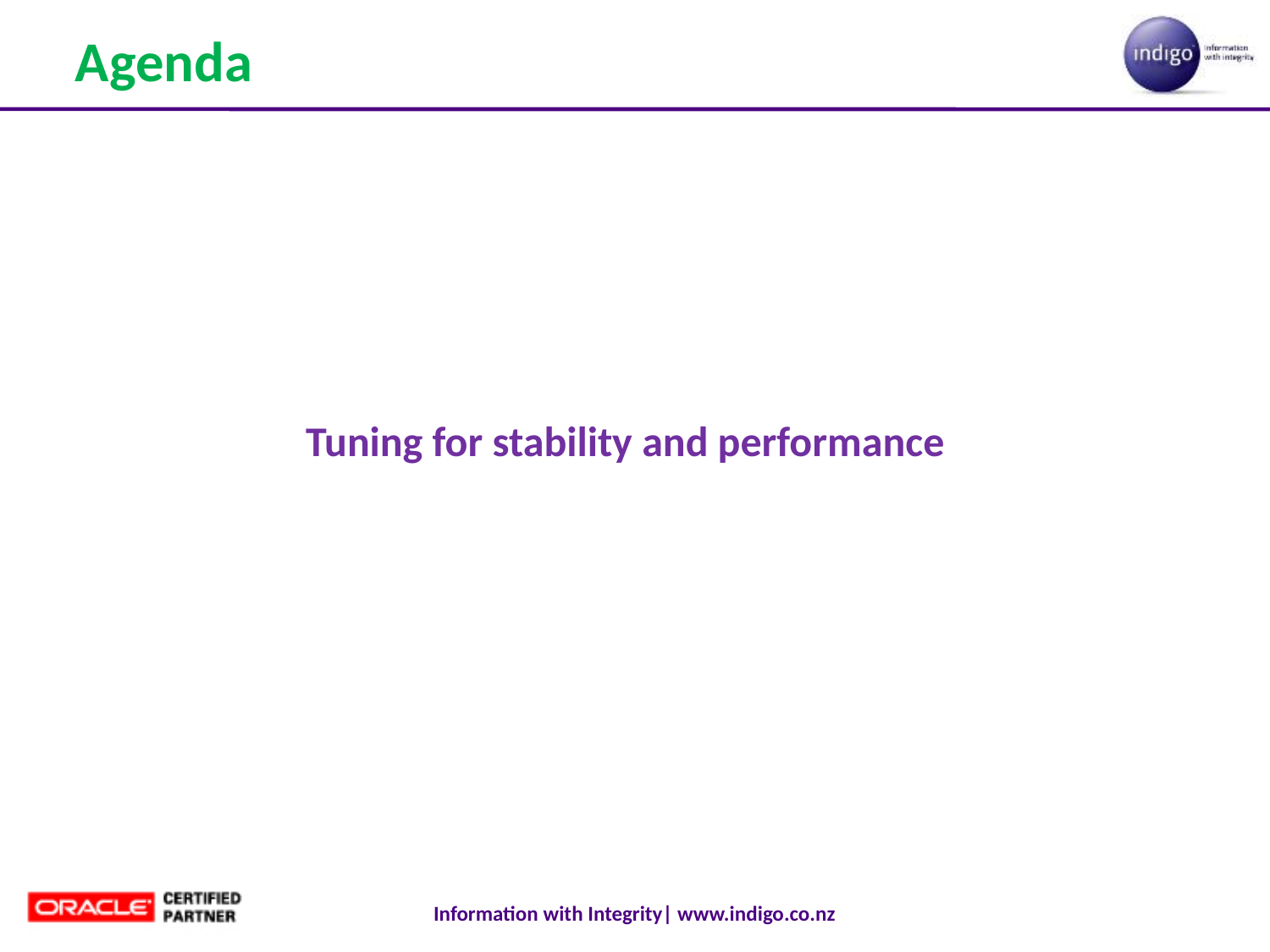

# Agenda
Tuning for stability and performance